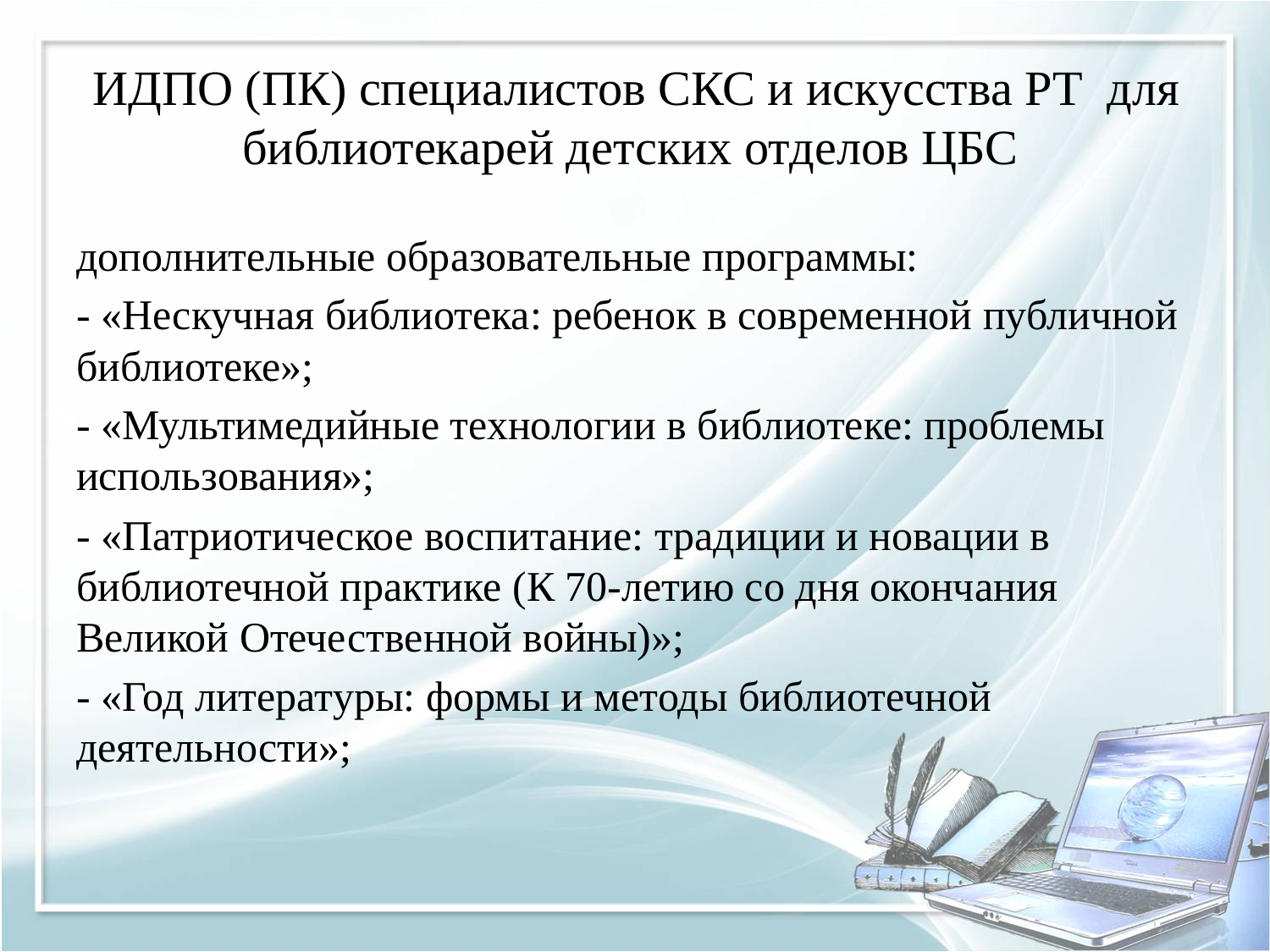

# ИДПО (ПК) специалистов СКС и искусства РТ  для библиотекарей детских отделов ЦБС
дополнительные образовательные программы:
- «Нескучная библиотека: ребенок в современной публичной библиотеке»;
- «Мультимедийные технологии в библиотеке: проблемы использования»;
- «Патриотическое воспитание: традиции и новации в библиотечной практике (К 70-летию со дня окончания Великой Отечественной войны)»;
- «Год литературы: формы и методы библиотечной деятельности»;